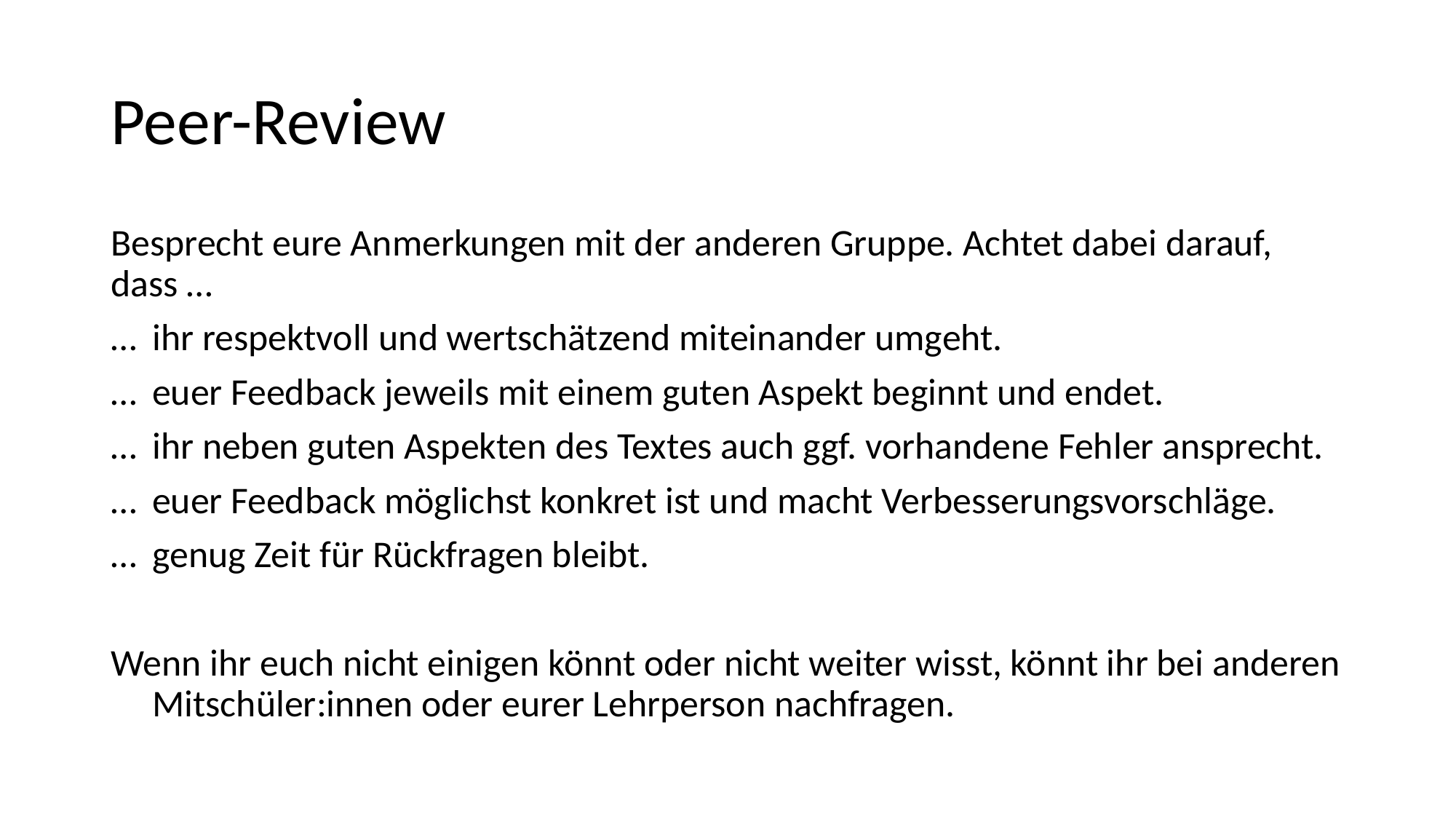

# Peer-Review
Besprecht eure Anmerkungen mit der anderen Gruppe. Achtet dabei darauf, dass …
… 	ihr respektvoll und wertschätzend miteinander umgeht.
… 	euer Feedback jeweils mit einem guten Aspekt beginnt und endet.
… 	ihr neben guten Aspekten des Textes auch ggf. vorhandene Fehler ansprecht.
… 	euer Feedback möglichst konkret ist und macht Verbesserungsvorschläge.
… 	genug Zeit für Rückfragen bleibt.

Wenn ihr euch nicht einigen könnt oder nicht weiter wisst, könnt ihr bei anderen Mitschüler:innen oder eurer Lehrperson nachfragen.